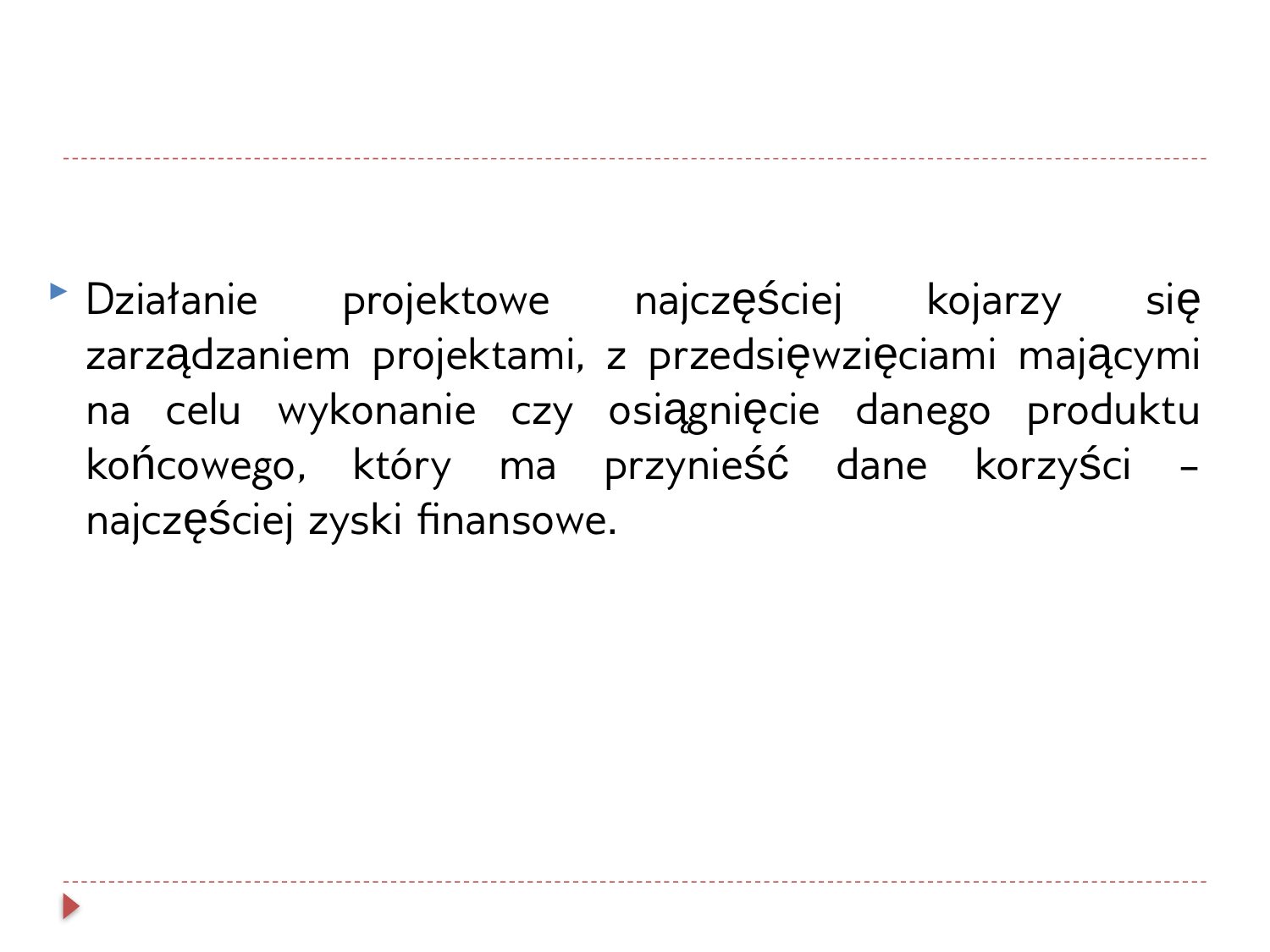

Działanie projektowe najczęściej kojarzy się zarządzaniem projektami, z przedsięwzięciami mającymi na celu wykonanie czy osiągnięcie danego produktu końcowego, który ma przynieść dane korzyści – najczęściej zyski finansowe.